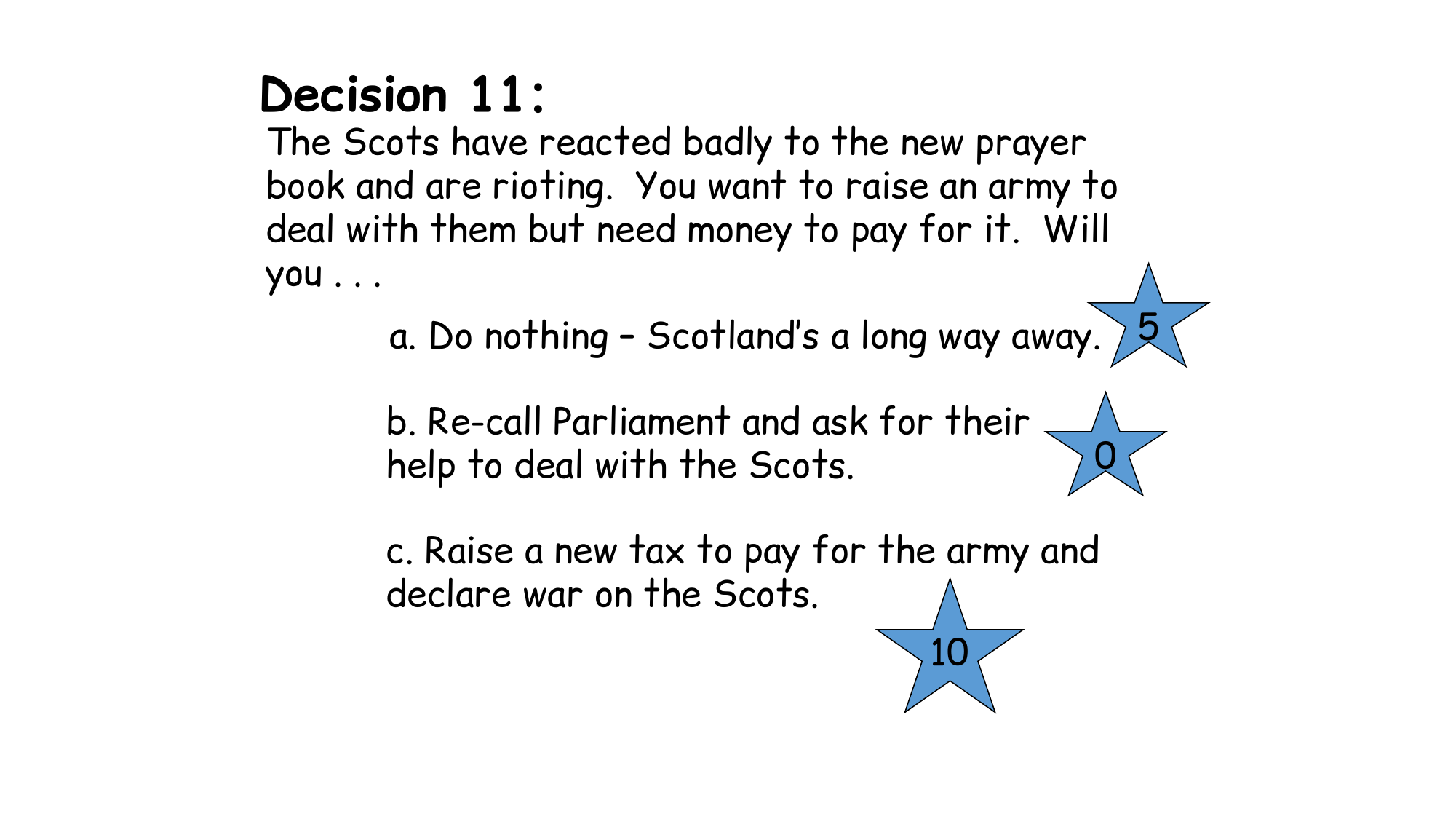

Decision 11:
The Scots have reacted badly to the new prayer book and are rioting.  You want to raise an army to deal with them but need money to pay for it.  Will you . . .

5
a. Do nothing – Scotland’s a long way away.
b. Re-call Parliament and ask for their help to deal with the Scots.

0
c. Raise a new tax to pay for the army and declare war on the Scots.

10